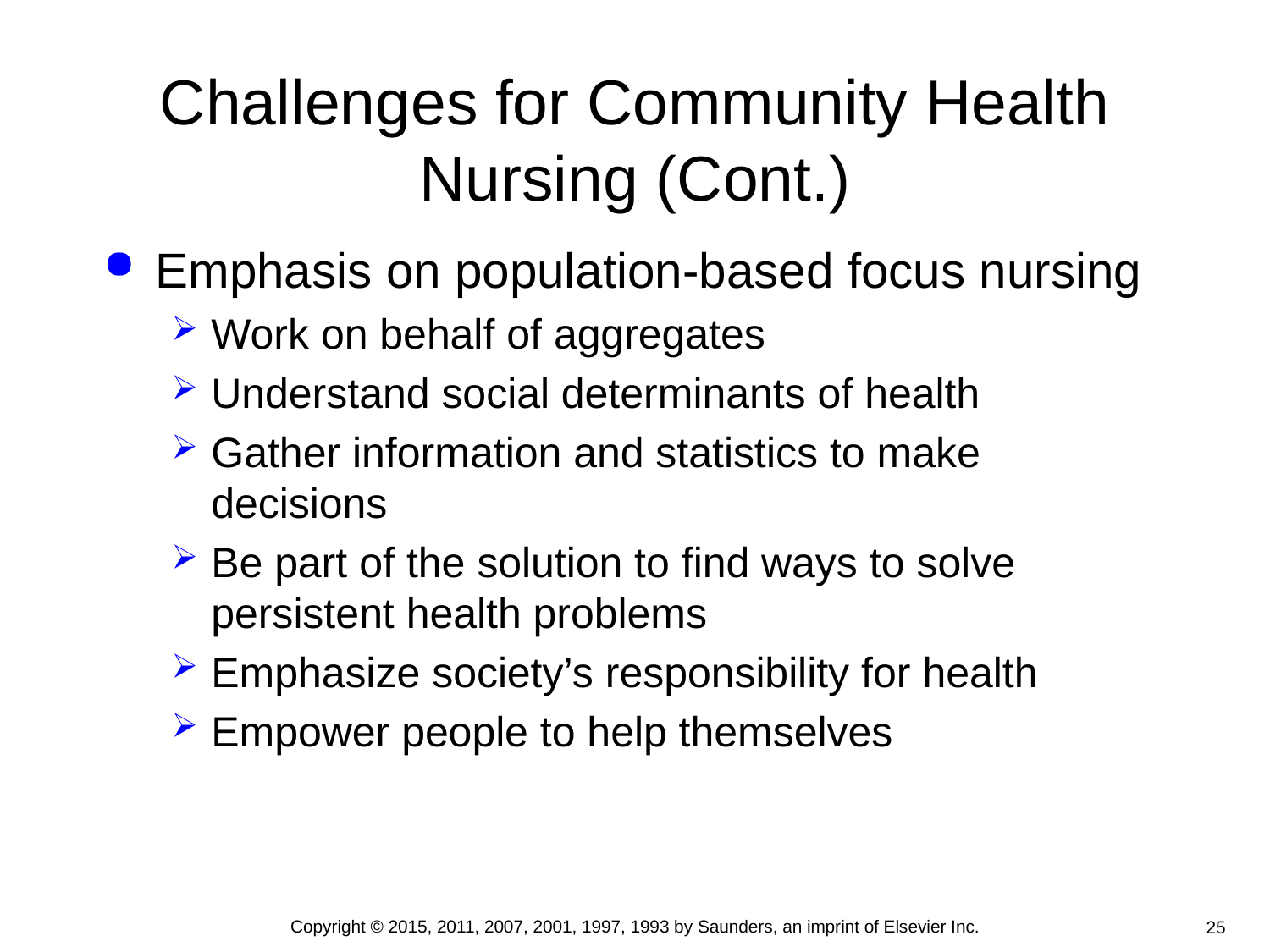

# Challenges for Community Health Nursing (Cont.)
Emphasis on population-based focus nursing
Work on behalf of aggregates
Understand social determinants of health
Gather information and statistics to make decisions
Be part of the solution to find ways to solve persistent health problems
Emphasize society’s responsibility for health
Empower people to help themselves
Copyright © 2015, 2011, 2007, 2001, 1997, 1993 by Saunders, an imprint of Elsevier Inc.
25